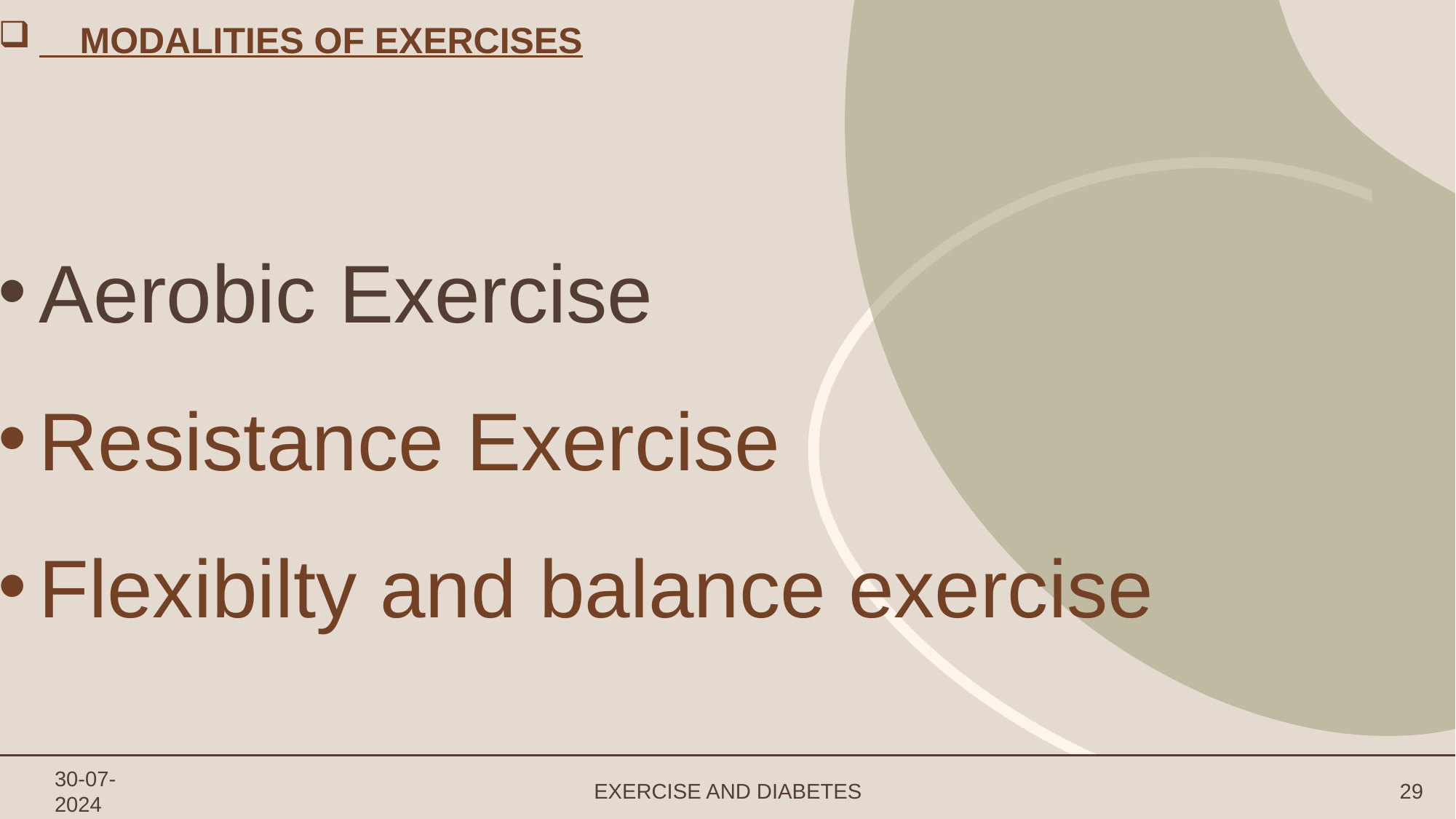

MODALITIES OF EXERCISES

Aerobic Exercise
Resistance Exercise
Flexibilty and balance exercise
#
30-07-2024
EXERCISE AND DIABETES
29